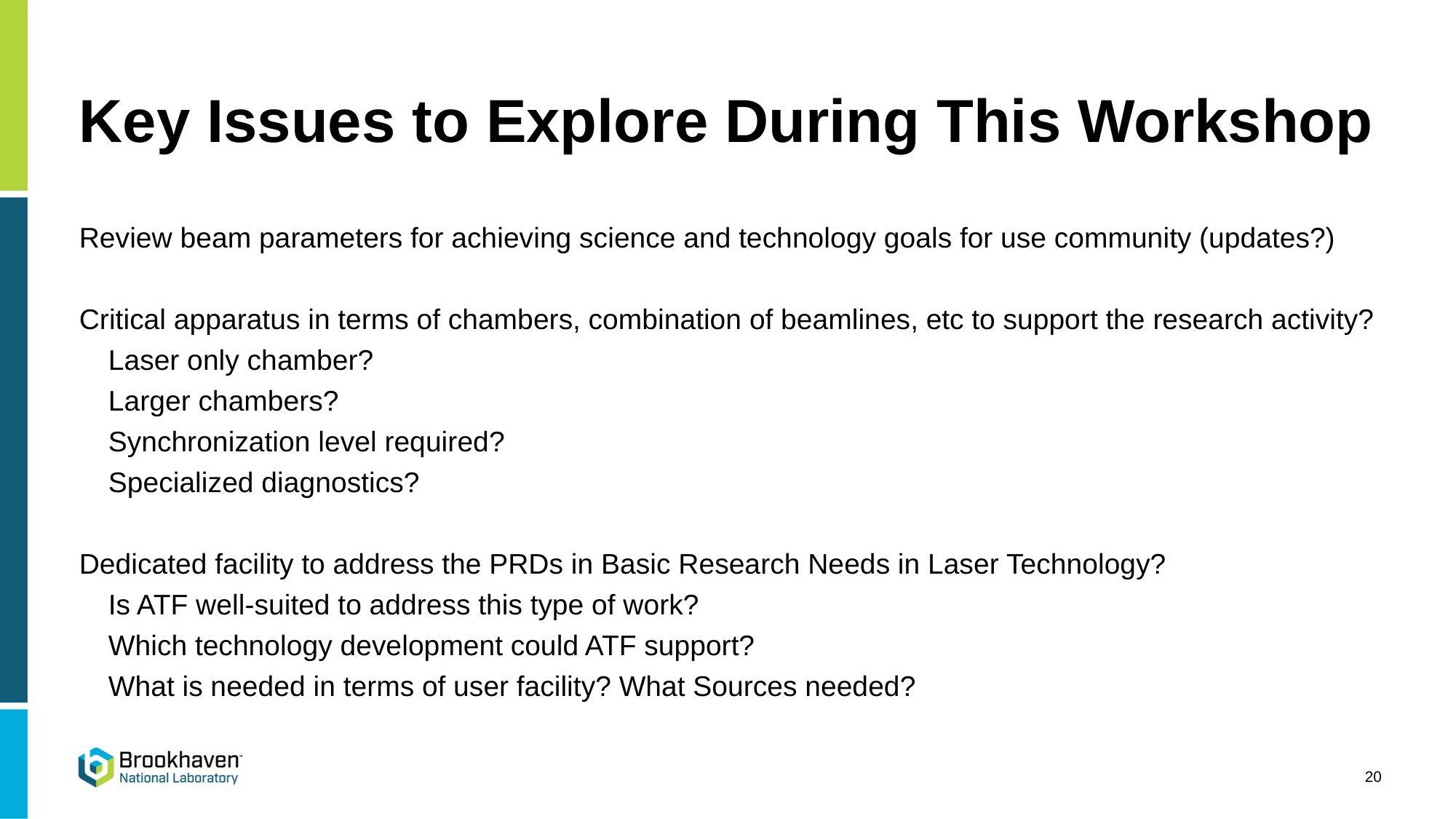

# Key Issues to Explore During This Workshop
Review beam parameters for achieving science and technology goals for use community (updates?)

Critical apparatus in terms of chambers, combination of beamlines, etc to support the research activity?
	Laser only chamber?
	Larger chambers?
	Synchronization level required?
	Specialized diagnostics?

Dedicated facility to address the PRDs in Basic Research Needs in Laser Technology?
	Is ATF well-suited to address this type of work?
	Which technology development could ATF support?
	What is needed in terms of user facility? What Sources needed?
20